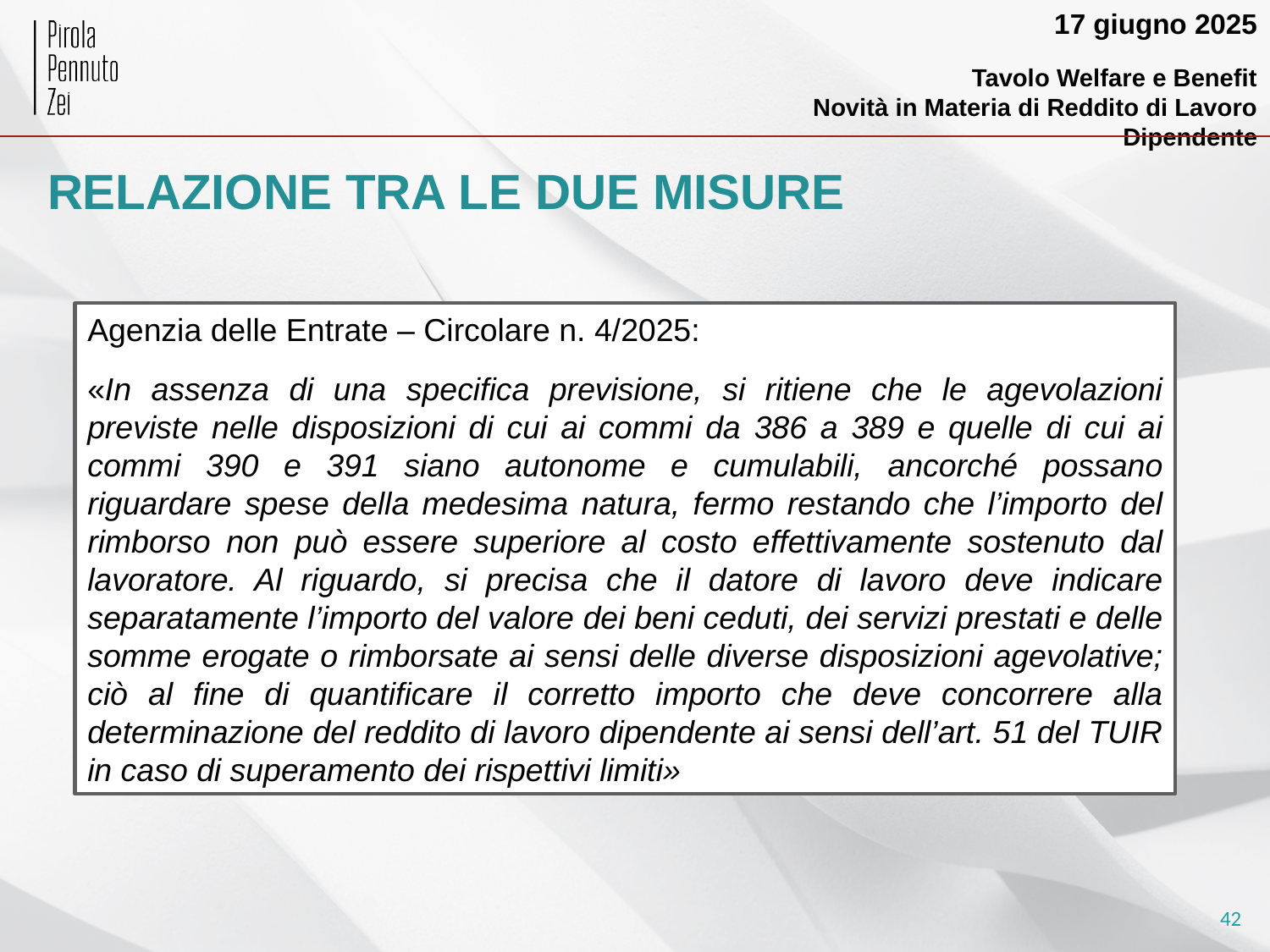

RELAZIONE TRA LE DUE MISURE
Agenzia delle Entrate – Circolare n. 4/2025:
«In assenza di una specifica previsione, si ritiene che le agevolazioni previste nelle disposizioni di cui ai commi da 386 a 389 e quelle di cui ai commi 390 e 391 siano autonome e cumulabili, ancorché possano riguardare spese della medesima natura, fermo restando che l’importo del rimborso non può essere superiore al costo effettivamente sostenuto dal lavoratore. Al riguardo, si precisa che il datore di lavoro deve indicare separatamente l’importo del valore dei beni ceduti, dei servizi prestati e delle somme erogate o rimborsate ai sensi delle diverse disposizioni agevolative; ciò al fine di quantificare il corretto importo che deve concorrere alla determinazione del reddito di lavoro dipendente ai sensi dell’art. 51 del TUIR in caso di superamento dei rispettivi limiti»
42